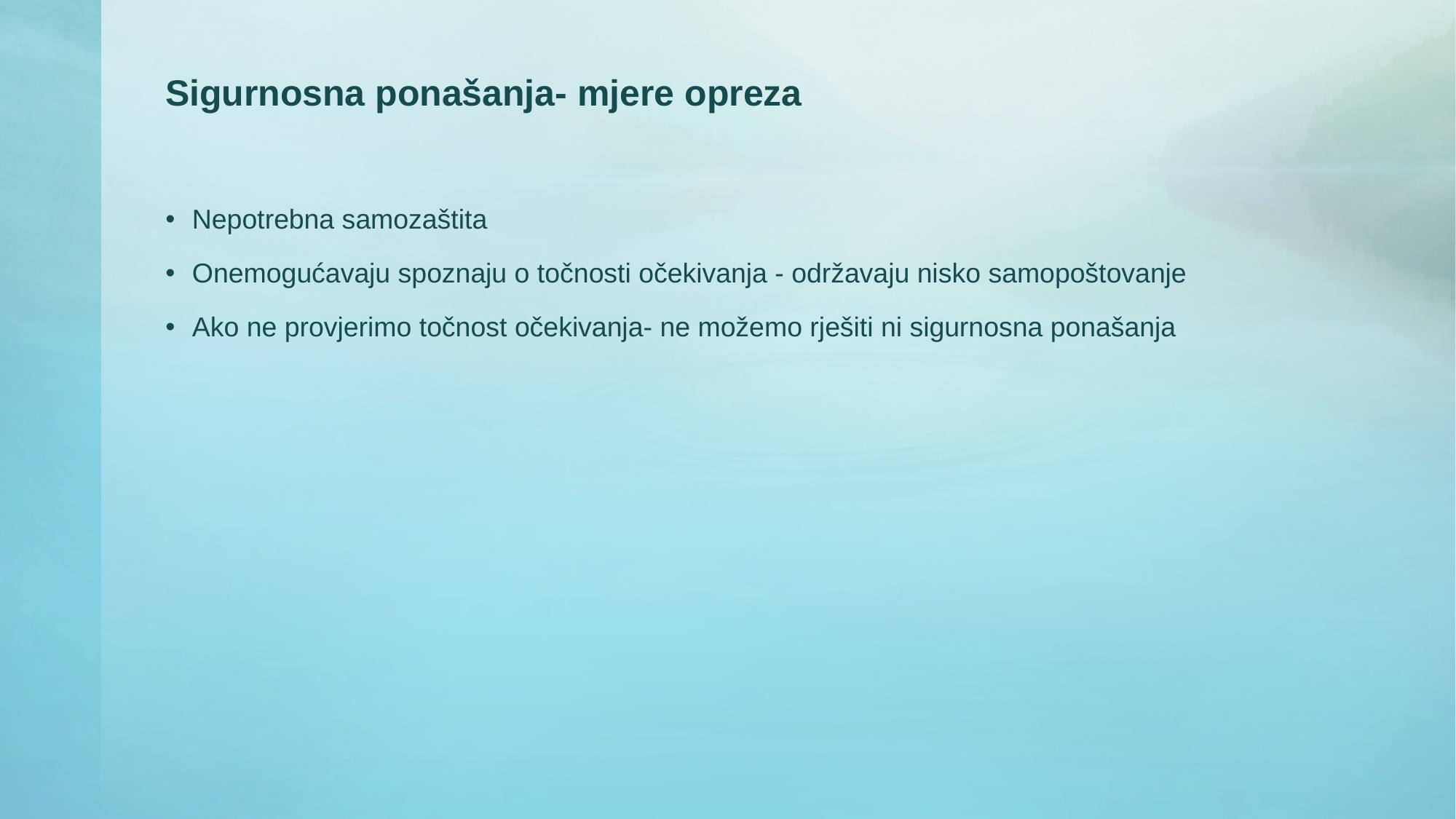

# Sigurnosna ponašanja- mjere opreza
Nepotrebna samozaštita
Onemogućavaju spoznaju o točnosti očekivanja - održavaju nisko samopoštovanje
Ako ne provjerimo točnost očekivanja- ne možemo rješiti ni sigurnosna ponašanja